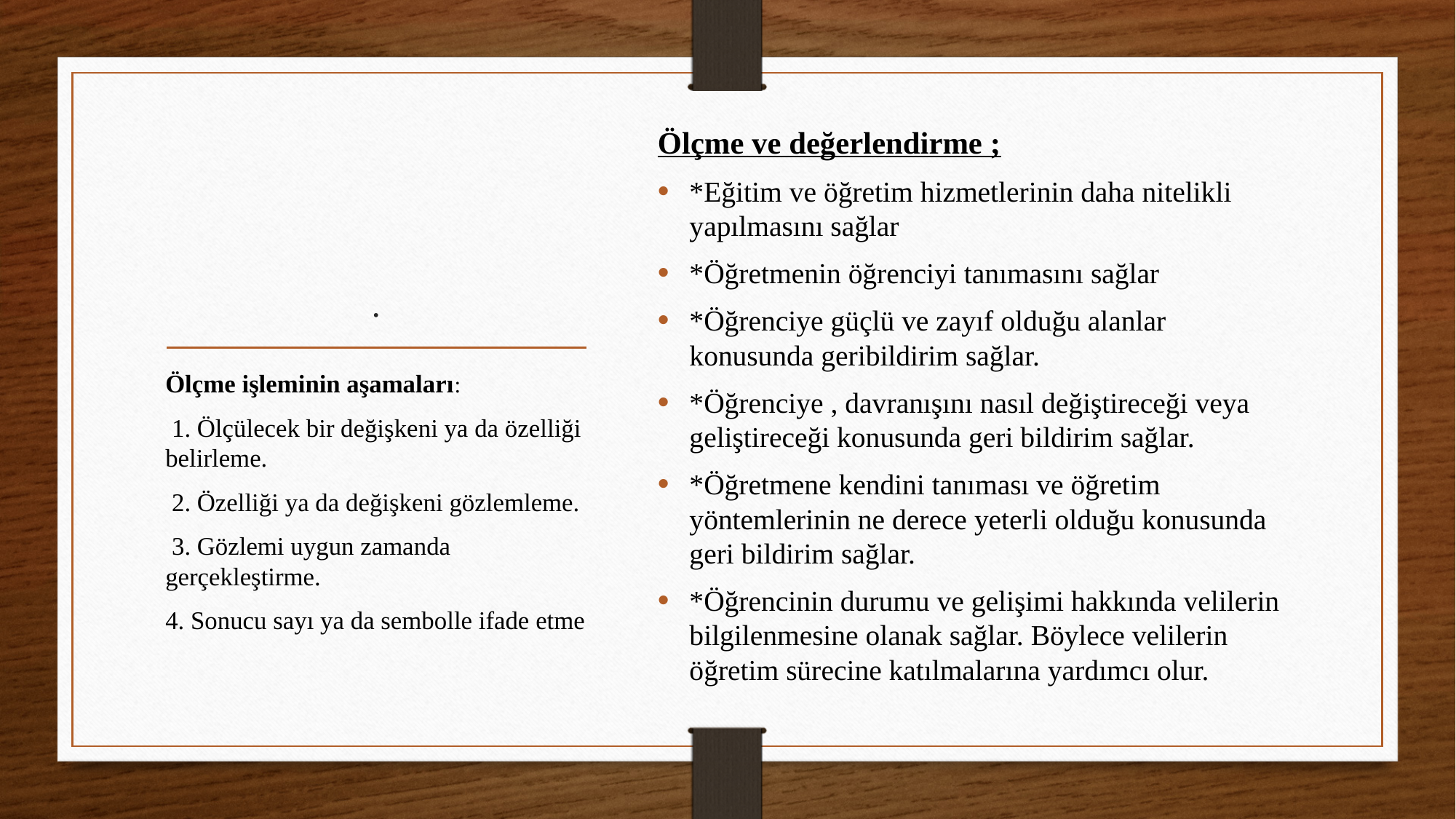

Ölçme ve değerlendirme ;
*Eğitim ve öğretim hizmetlerinin daha nitelikli yapılmasını sağlar
*Öğretmenin öğrenciyi tanımasını sağlar
*Öğrenciye güçlü ve zayıf olduğu alanlar konusunda geribildirim sağlar.
*Öğrenciye , davranışını nasıl değiştireceği veya geliştireceği konusunda geri bildirim sağlar.
*Öğretmene kendini tanıması ve öğretim yöntemlerinin ne derece yeterli olduğu konusunda geri bildirim sağlar.
*Öğrencinin durumu ve gelişimi hakkında velilerin bilgilenmesine olanak sağlar. Böylece velilerin öğretim sürecine katılmalarına yardımcı olur.

# .
Ölçme işleminin aşamaları:
 1. Ölçülecek bir değişkeni ya da özelliği belirleme.
 2. Özelliği ya da değişkeni gözlemleme.
 3. Gözlemi uygun zamanda gerçekleştirme.
4. Sonucu sayı ya da sembolle ifade etme